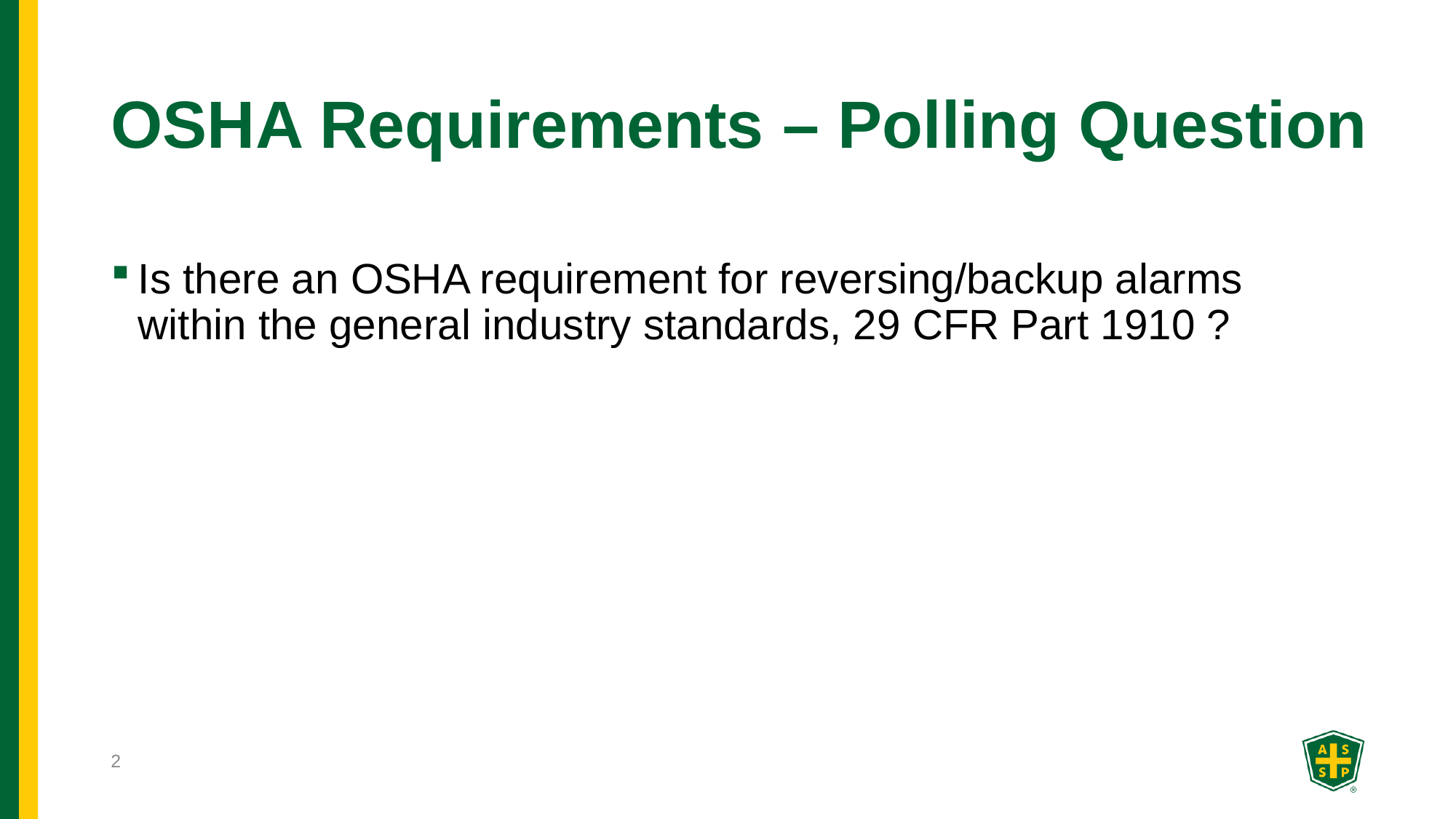

# OSHA Requirements – Polling Question
Is there an OSHA requirement for reversing/backup alarms within the general industry standards, 29 CFR Part 1910 ?

2